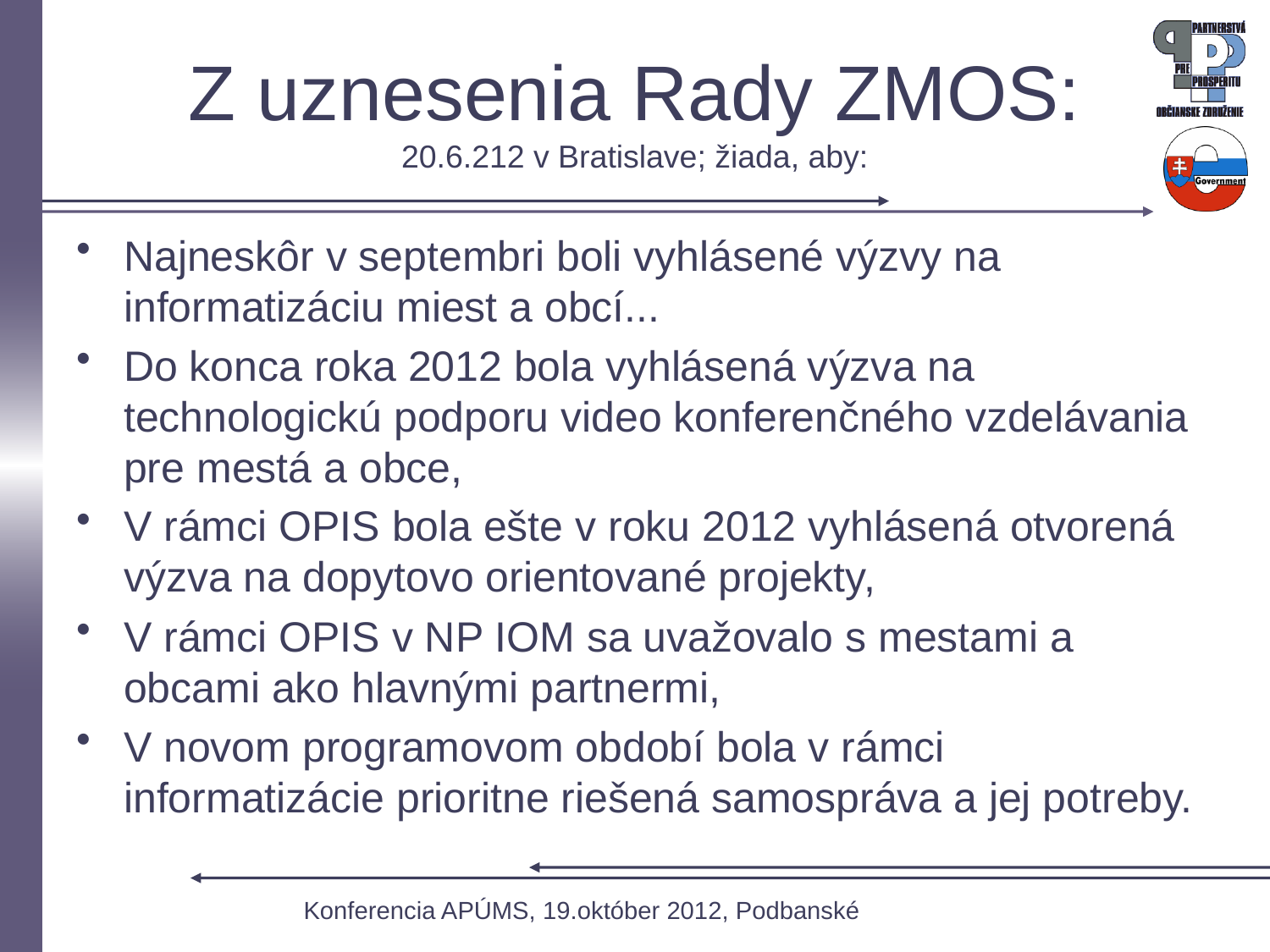

# Z uznesenia Rady ZMOS: 20.6.212 v Bratislave; žiada, aby:
Najneskôr v septembri boli vyhlásené výzvy na informatizáciu miest a obcí...
Do konca roka 2012 bola vyhlásená výzva na technologickú podporu video konferenčného vzdelávania pre mestá a obce,
V rámci OPIS bola ešte v roku 2012 vyhlásená otvorená výzva na dopytovo orientované projekty,
V rámci OPIS v NP IOM sa uvažovalo s mestami a obcami ako hlavnými partnermi,
V novom programovom období bola v rámci informatizácie prioritne riešená samospráva a jej potreby.
Konferencia APÚMS, 19.október 2012, Podbanské